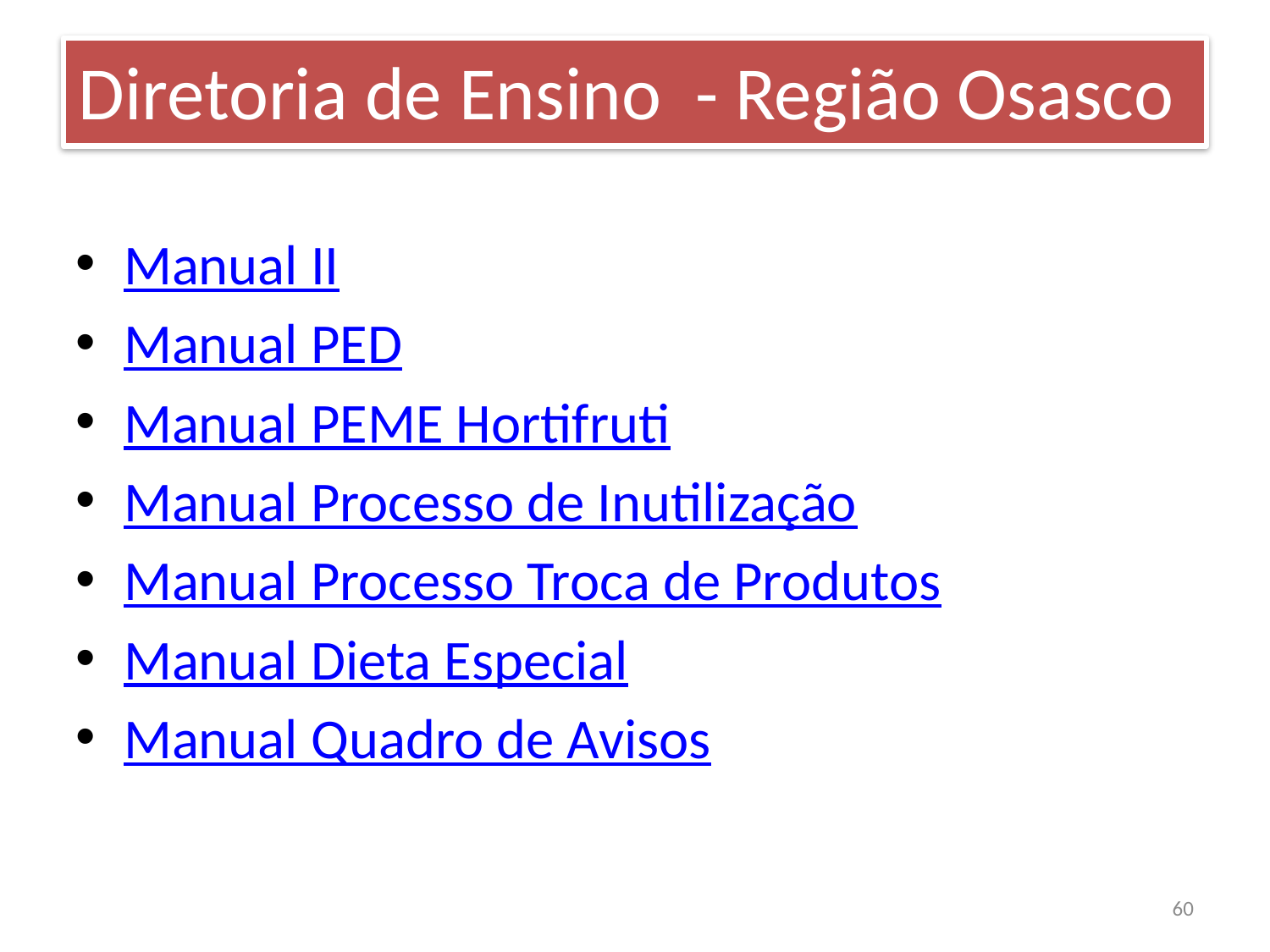

Diretoria de Ensino  - Região Osasco
Manual II
Manual PED
Manual PEME Hortifruti
Manual Processo de Inutilização
Manual Processo Troca de Produtos
Manual Dieta Especial
Manual Quadro de Avisos
60